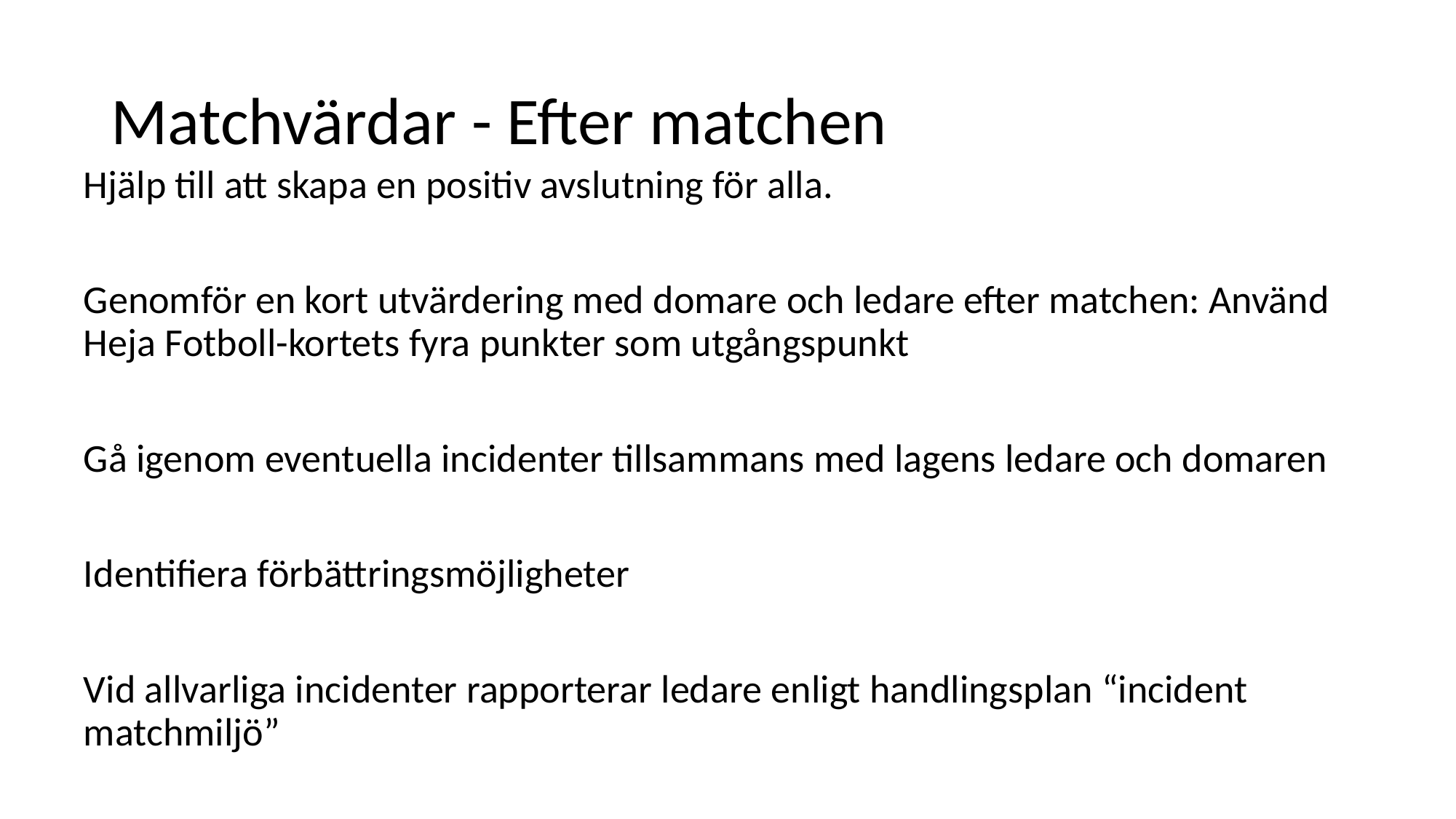

# Matchvärdar - Efter matchen
Hjälp till att skapa en positiv avslutning för alla.

Genomför en kort utvärdering med domare och ledare efter matchen: Använd Heja Fotboll-kortets fyra punkter som utgångspunkt

Gå igenom eventuella incidenter tillsammans med lagens ledare och domaren

Identifiera förbättringsmöjligheter

Vid allvarliga incidenter rapporterar ledare enligt handlingsplan “incident matchmiljö”